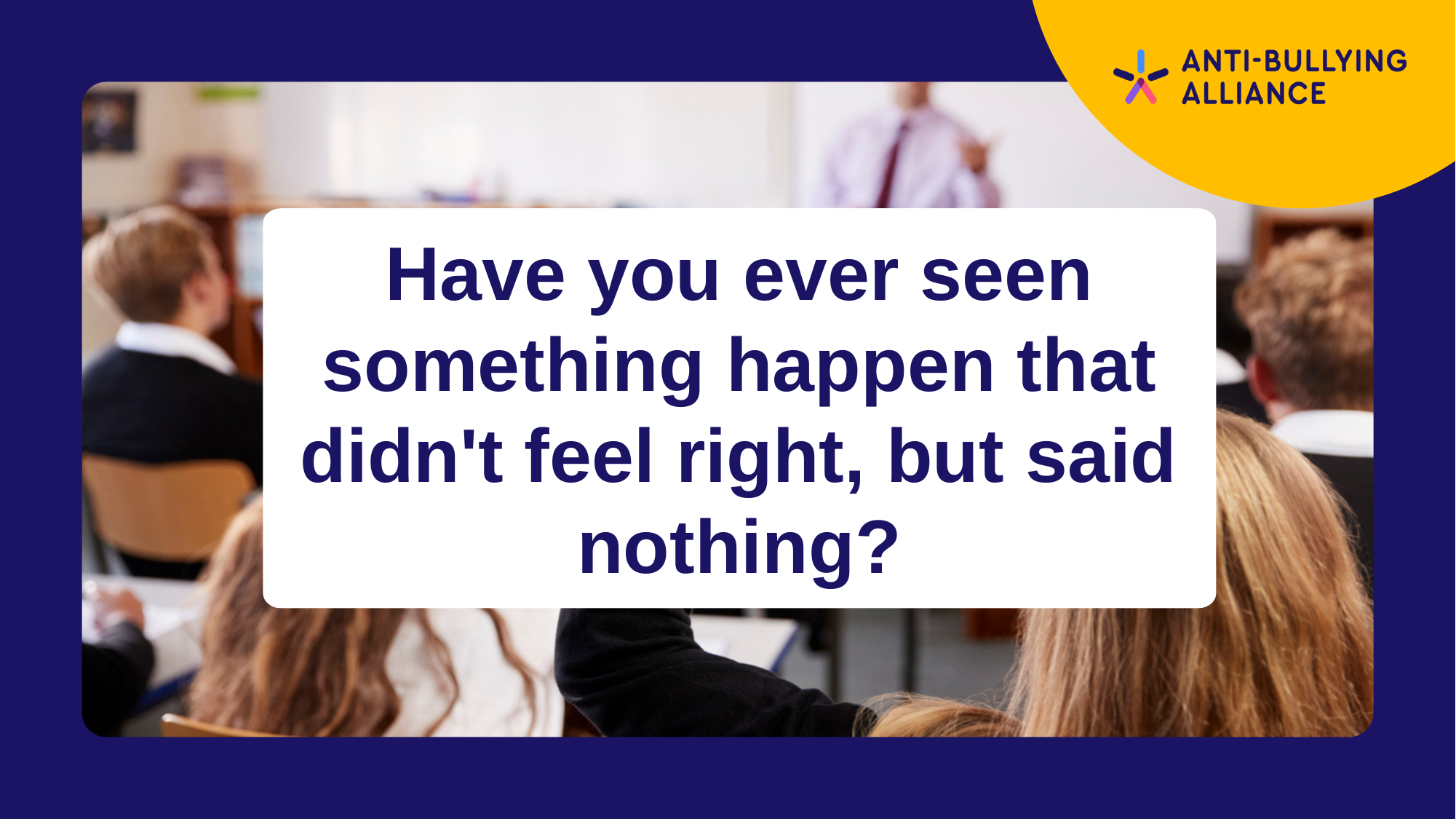

Have you ever seen something happen that didn't feel right, but said nothing?